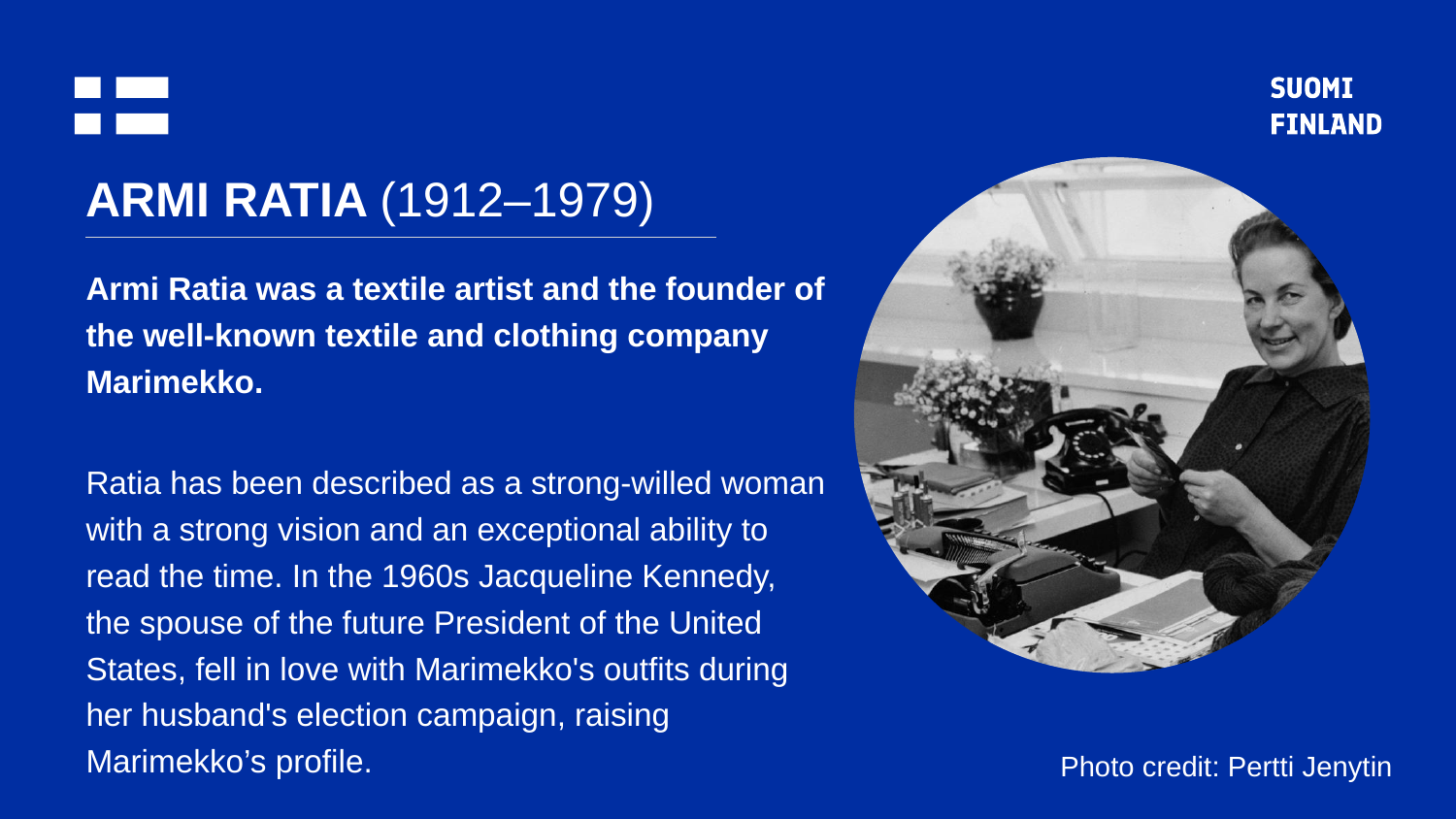

# ARMI RATIA (1912–1979)
Armi Ratia was a textile artist and the founder of the well-known textile and clothing company Marimekko.

Ratia has been described as a strong-willed woman with a strong vision and an exceptional ability to read the time. In the 1960s Jacqueline Kennedy, the spouse of the future President of the United States, fell in love with Marimekko's outfits during her husband's election campaign, raising Marimekko’s profile.
Photo credit: Pertti Jenytin